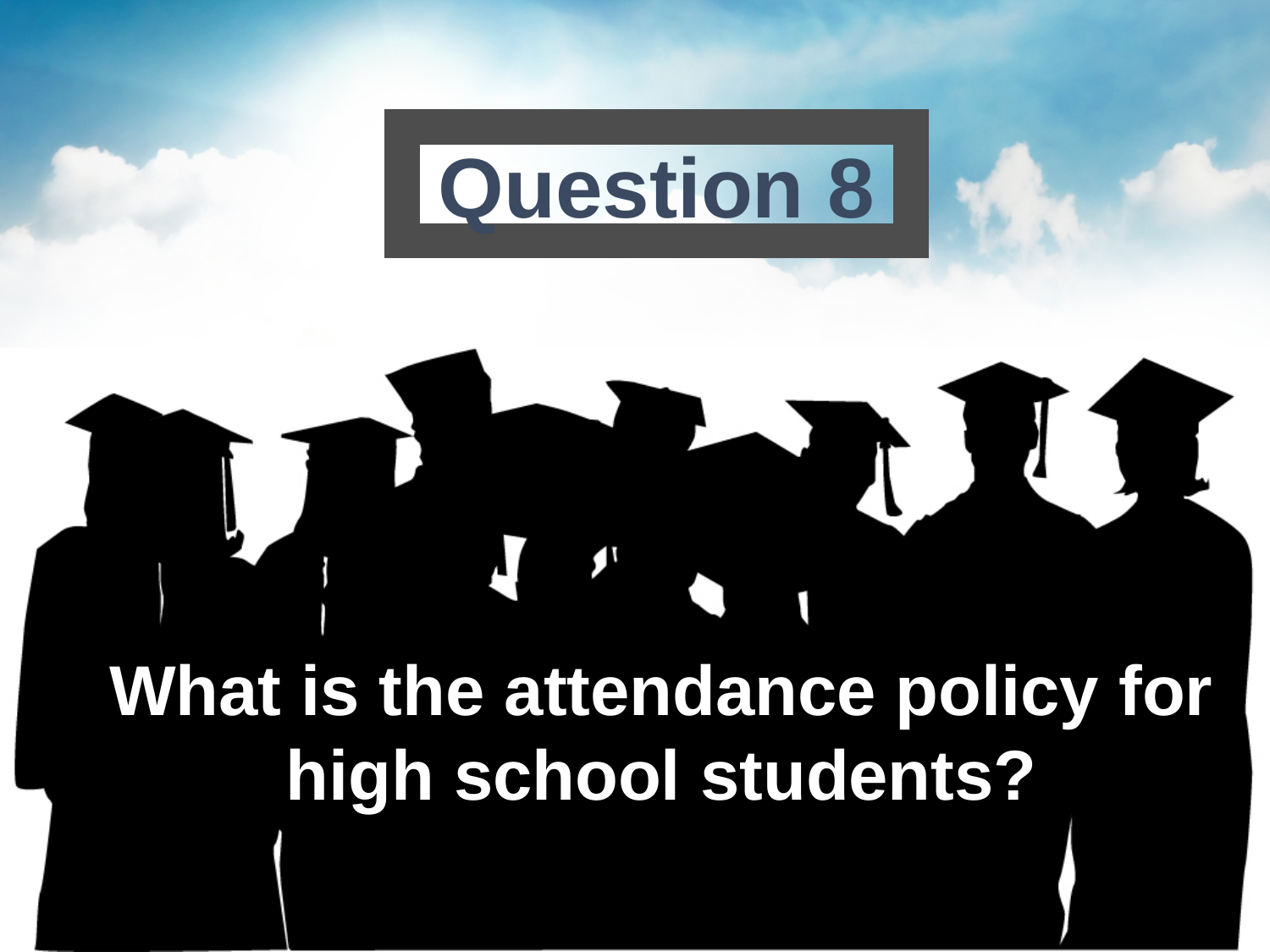

Question 8
# What is the attendance policy for high school students?